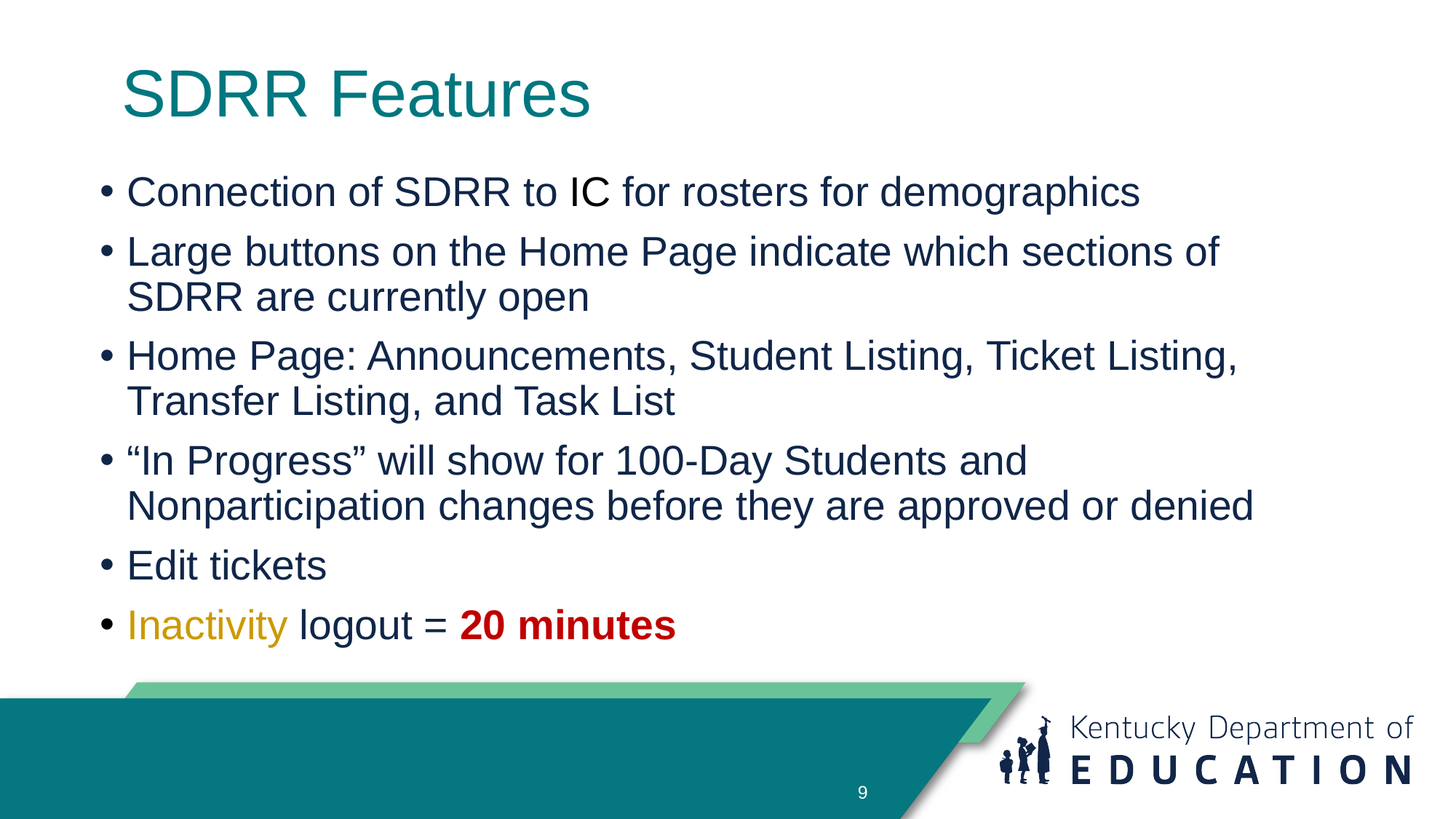

# SDRR Features
Connection of SDRR to IC for rosters for demographics
Large buttons on the Home Page indicate which sections of SDRR are currently open
Home Page: Announcements, Student Listing, Ticket Listing, Transfer Listing, and Task List
“In Progress” will show for 100-Day Students and Nonparticipation changes before they are approved or denied
Edit tickets
Inactivity logout = 20 minutes